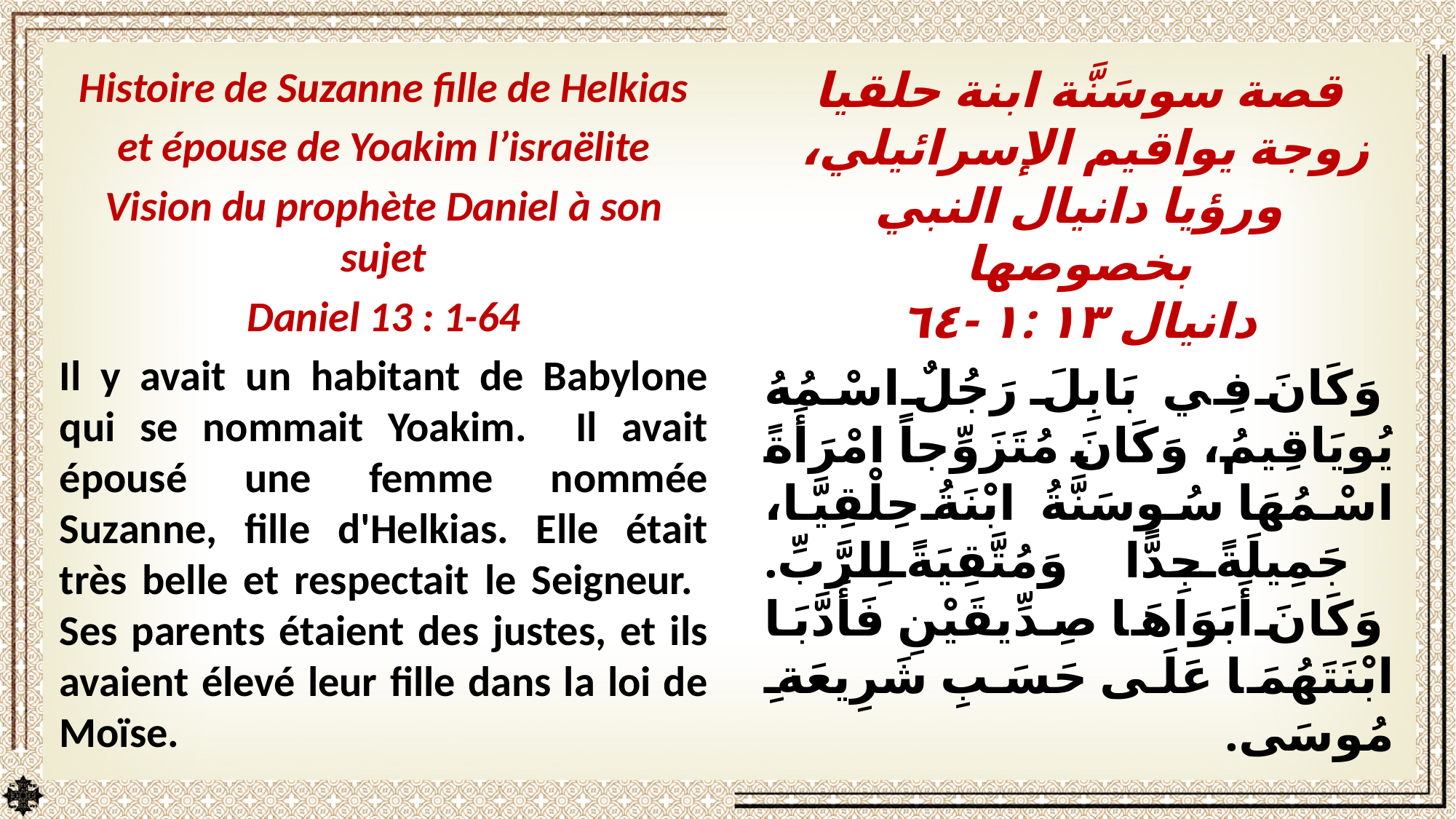

Histoire de Suzanne fille de Helkias
et épouse de Yoakim l’israëlite
Vision du prophète Daniel à son sujet
Daniel 13 : 1-64
Il y avait un habitant de Babylone qui se nommait Yoakim.  Il avait épousé une femme nommée Suzanne, fille d'Helkias. Elle était très belle et respectait le Seigneur.  Ses parents étaient des justes, et ils avaient élevé leur fille dans la loi de Moïse.
قصة سوسَنَّة ابنة حلقيا زوجة يواقيم الإسرائيلي،
ورؤيا دانيال النبي بخصوصها
دانيال ١٣ :١ -٦٤
وَكَانَ فِي بَابِلَ رَجُلٌ اسْمُهُ يُويَاقِيمُ، وَكَانَ مُتَزَوِّجاً امْرَأَةً اسْمُهَا سُوسَنَّةُ ابْنَةُ حِلْقِيَّا، جَمِيلَةً جِدًّا وَمُتَّقِيَةً لِلرَّبِّ. وَكَانَ أَبَوَاهَا صِدِّيقَيْنِ فَأَدَّبَا ابْنَتَهُمَا عَلَى حَسَبِ شَرِيعَةِ مُوسَى.